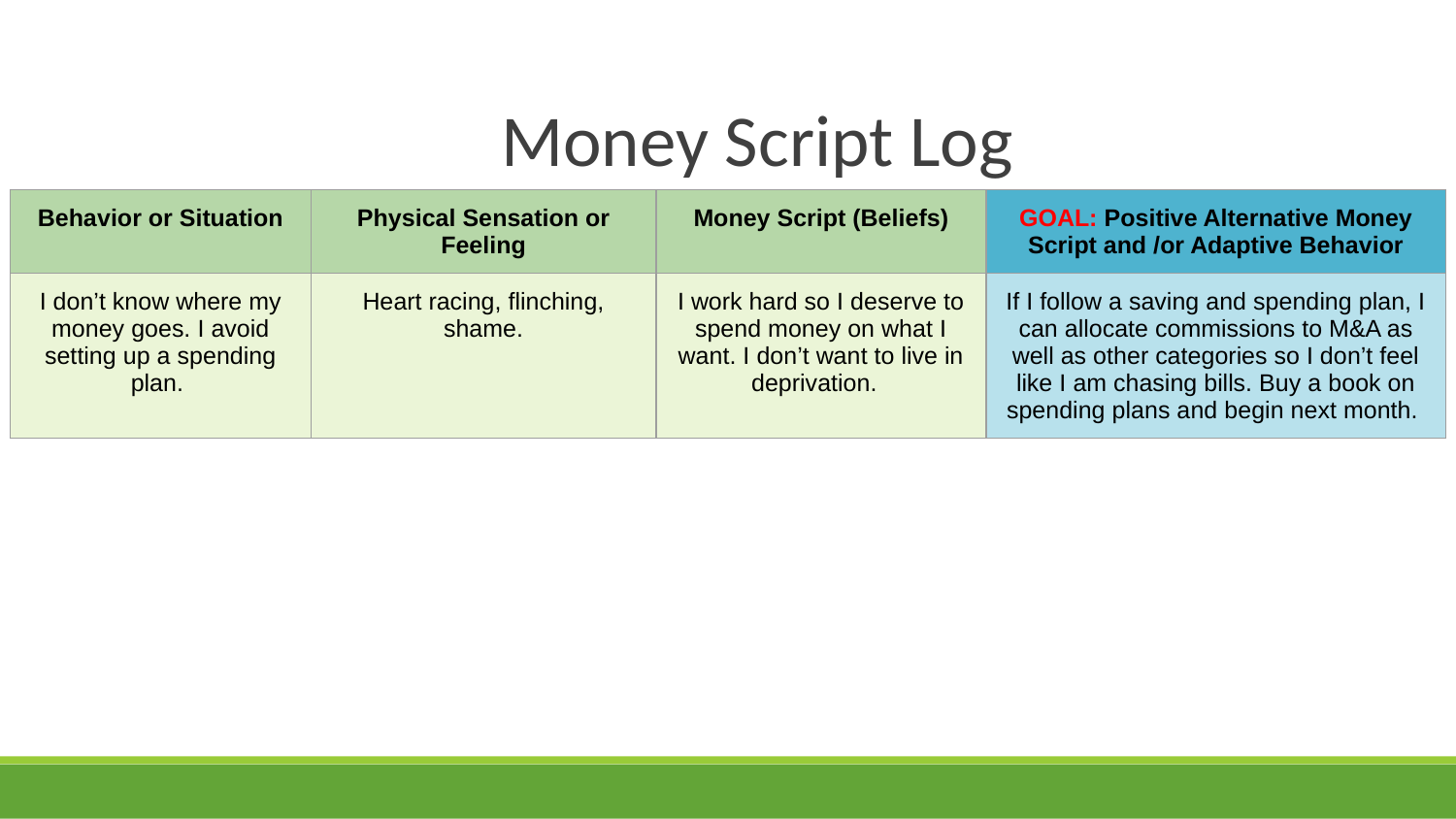

# Money Script Log
| Behavior or Situation | Physical Sensation or Feeling | Money Script (Beliefs) | GOAL: Positive Alternative Money Script and /or Adaptive Behavior |
| --- | --- | --- | --- |
| I don’t know where my money goes. I avoid setting up a spending plan. | Heart racing, flinching, shame. | I work hard so I deserve to spend money on what I want. I don’t want to live in deprivation. | If I follow a saving and spending plan, I can allocate commissions to M&A as well as other categories so I don’t feel like I am chasing bills. Buy a book on spending plans and begin next month. |